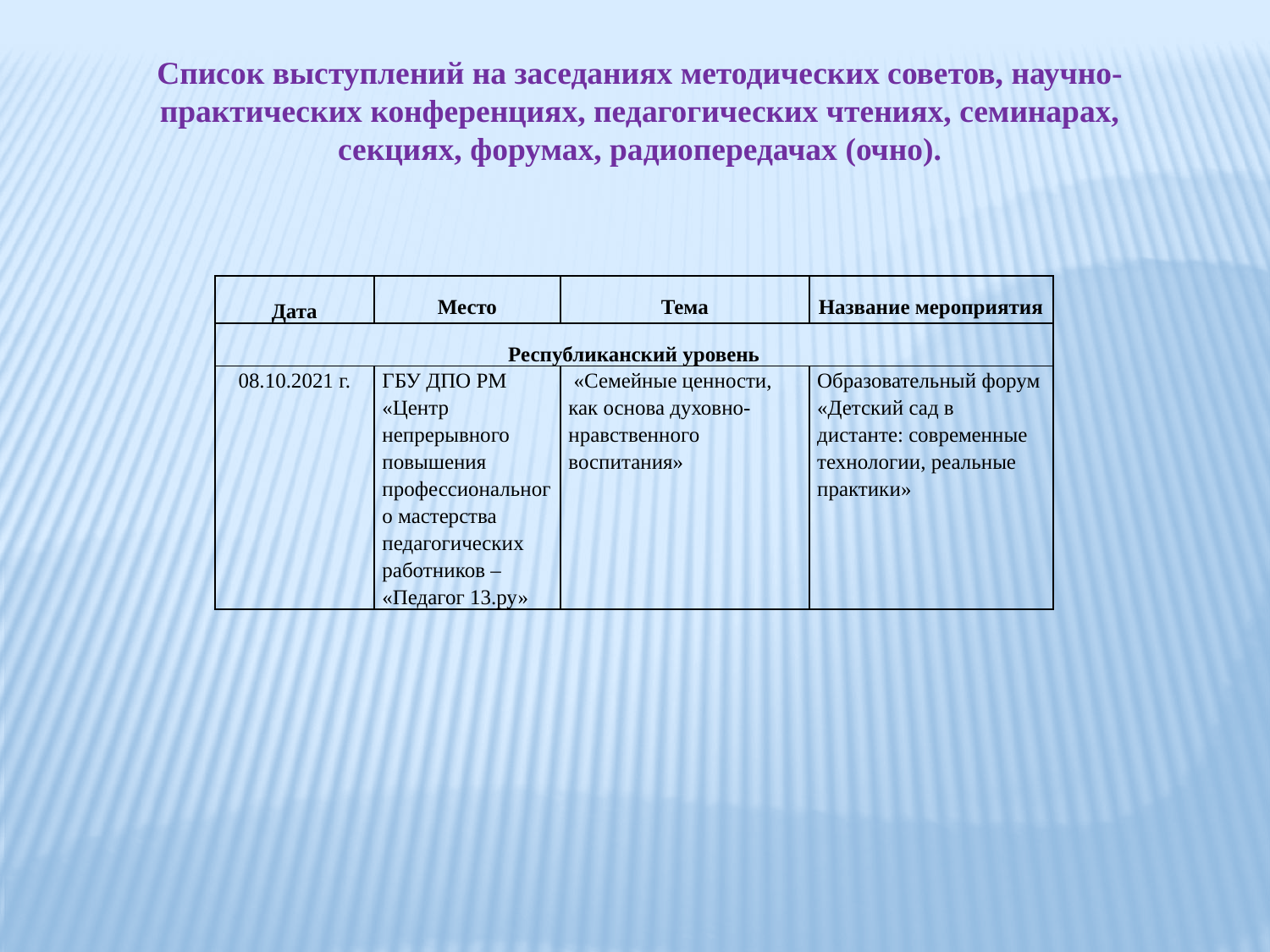

Список выступлений на заседаниях методических советов, научно-практических конференциях, педагогических чтениях, семинарах, секциях, форумах, радиопередачах (очно).
| Дата | Место | Тема | Название мероприятия |
| --- | --- | --- | --- |
| Республиканский уровень |  |  |  |
| 08.10.2021 г. | ГБУ ДПО РМ «Центр непрерывного повышения профессионального мастерства педагогических работников – «Педагог 13.ру» | «Семейные ценности, как основа духовно-нравственного воспитания» | Образовательный форум «Детский сад в дистанте: современные технологии, реальные практики» |